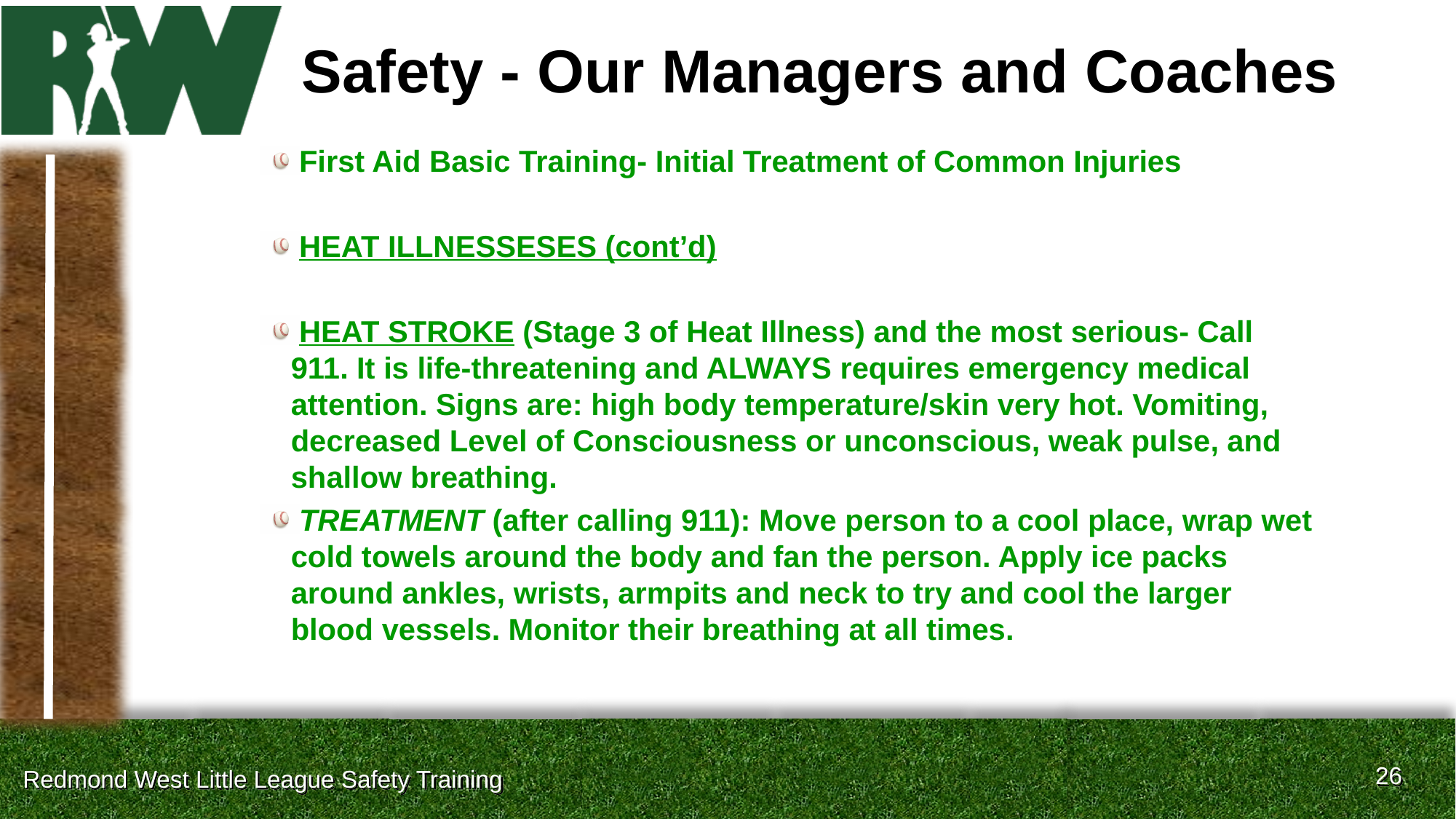

# Safety - Our Managers and Coaches
First Aid Basic Training- Initial Treatment of Common Injuries

HEAT ILLNESSESES (cont’d)

HEAT STROKE (Stage 3 of Heat Illness) and the most serious- Call 911. It is life-threatening and ALWAYS requires emergency medical attention. Signs are: high body temperature/skin very hot. Vomiting, decreased Level of Consciousness or unconscious, weak pulse, and shallow breathing.
TREATMENT (after calling 911): Move person to a cool place, wrap wet cold towels around the body and fan the person. Apply ice packs around ankles, wrists, armpits and neck to try and cool the larger blood vessels. Monitor their breathing at all times.